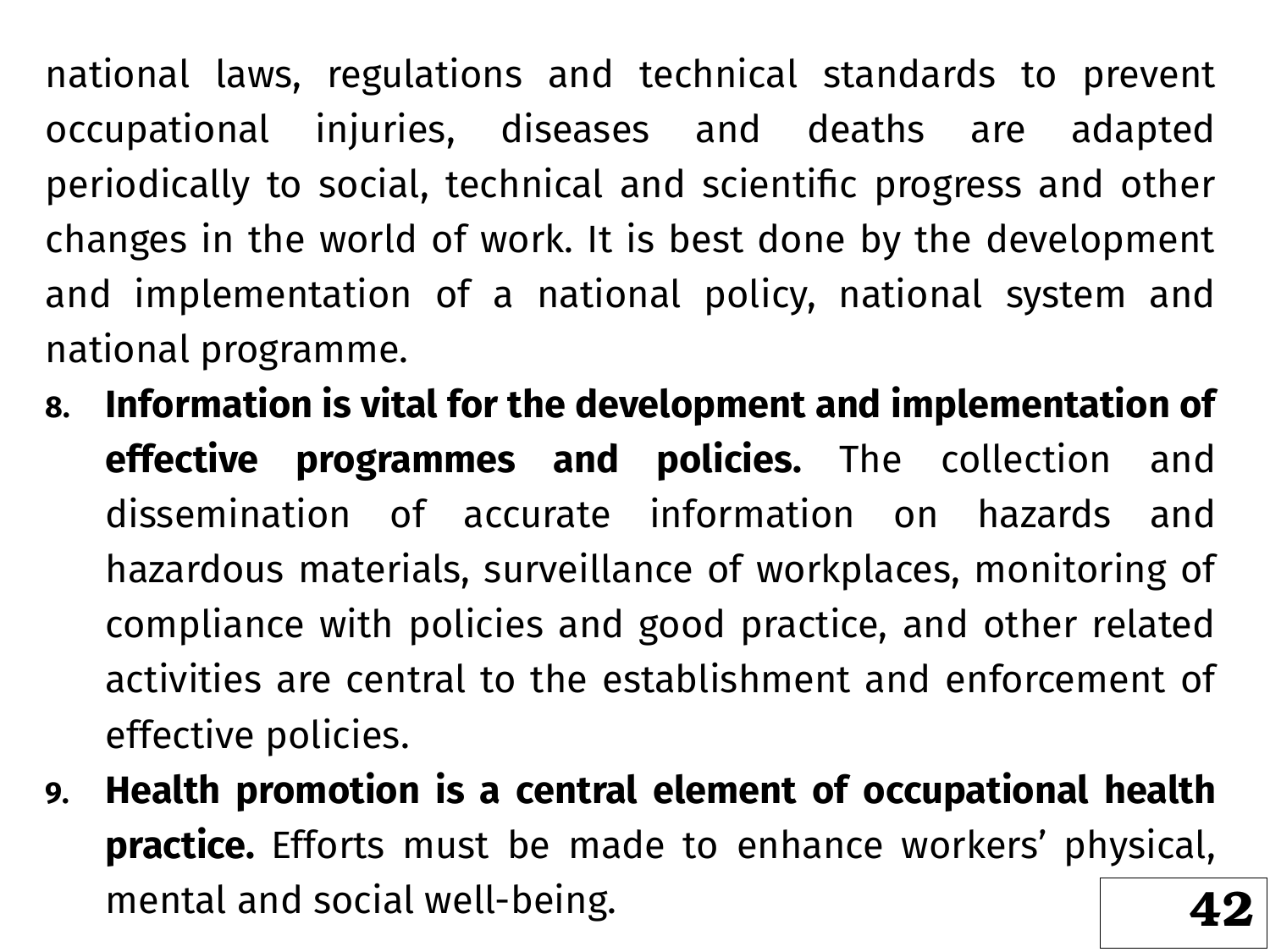

national laws, regulations and technical standards to prevent occupational injuries, diseases and deaths are adapted periodically to social, technical and scientific progress and other changes in the world of work. It is best done by the development and implementation of a national policy, national system and national programme.
Information is vital for the development and implementation of effective programmes and policies. The collection and dissemination of accurate information on hazards and hazardous materials, surveillance of workplaces, monitoring of compliance with policies and good practice, and other related activities are central to the establishment and enforcement of effective policies.
Health promotion is a central element of occupational health practice. Efforts must be made to enhance workers’ physical, mental and social well-being.

42